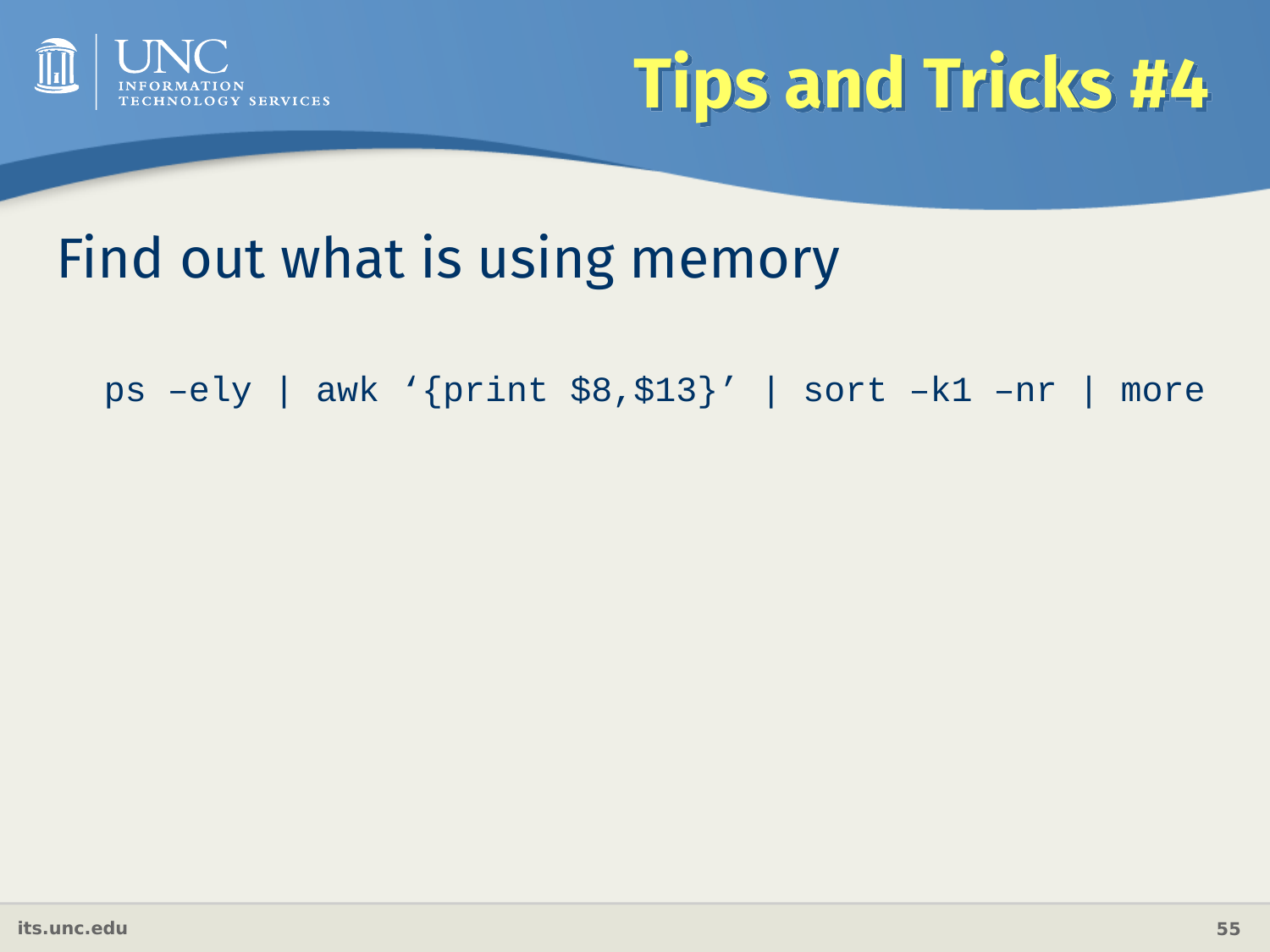

# Tips and Tricks #4
Find out what is using memory

	ps –ely | awk ‘{print $8,$13}’ | sort –k1 –nr | more